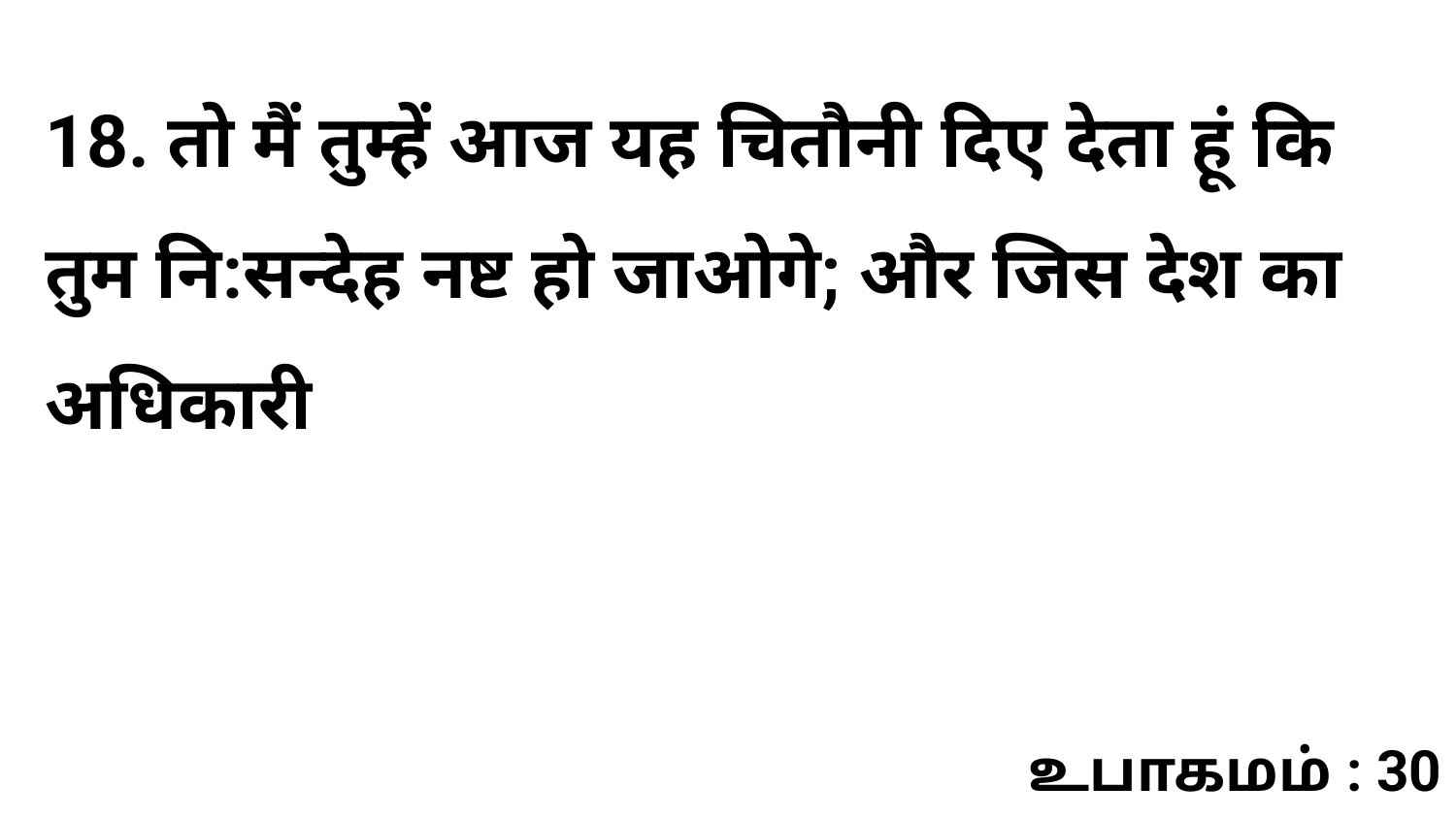

18. तो मैं तुम्हें आज यह चितौनी दिए देता हूं कि तुम नि:सन्देह नष्ट हो जाओगे; और जिस देश का अधिकारी
உபாகமம் : 30